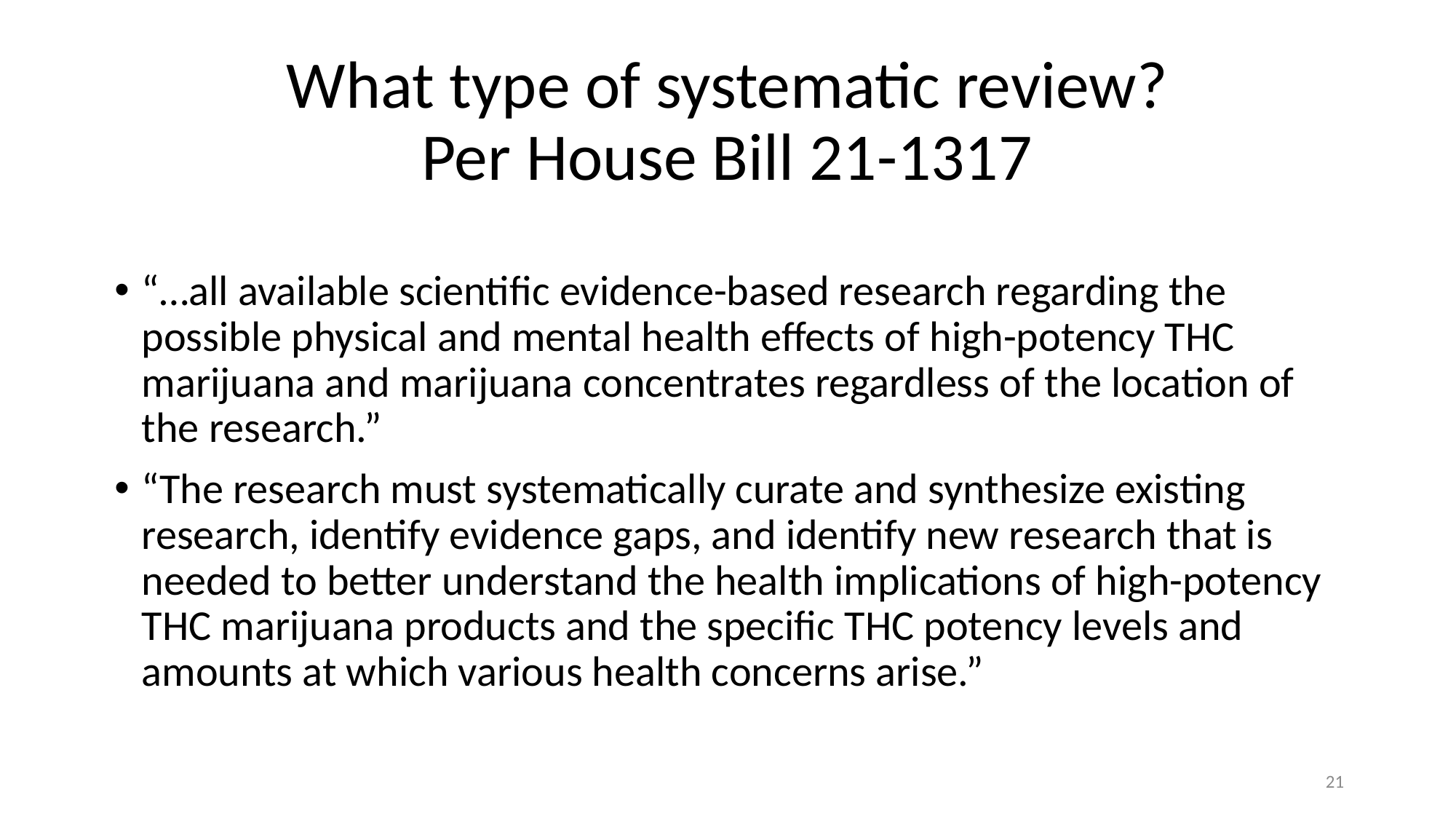

# What type of systematic review? Per House Bill 21-1317
“…all available scientific evidence-based research regarding the possible physical and mental health effects of high-potency THC marijuana and marijuana concentrates regardless of the location of the research.”
“The research must systematically curate and synthesize existing research, identify evidence gaps, and identify new research that is needed to better understand the health implications of high-potency THC marijuana products and the specific THC potency levels and amounts at which various health concerns arise.”
21